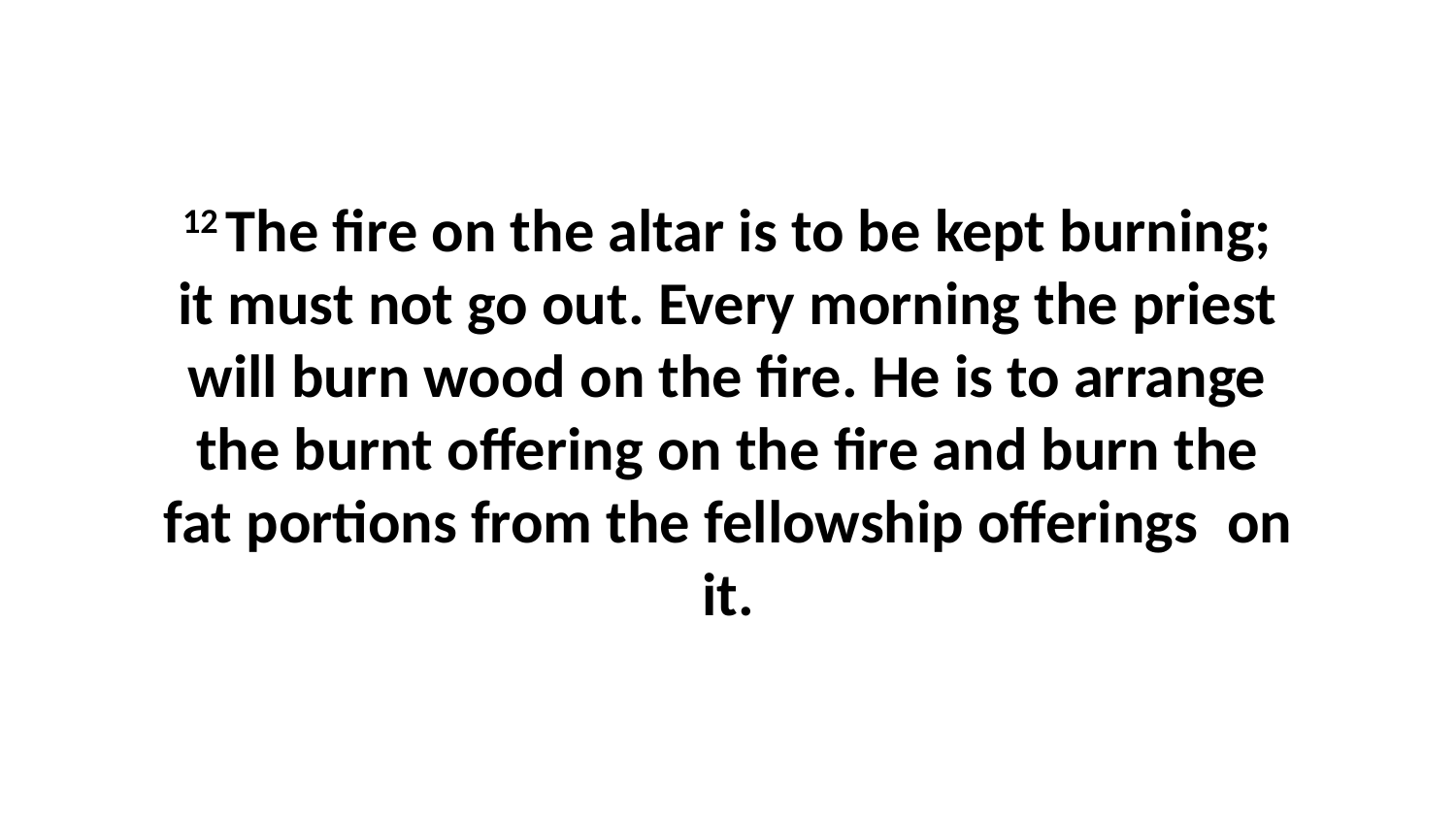

12 The fire on the altar is to be kept burning; it must not go out. Every morning the priest will burn wood on the fire. He is to arrange the burnt offering on the fire and burn the fat portions from the fellowship offerings  on it.